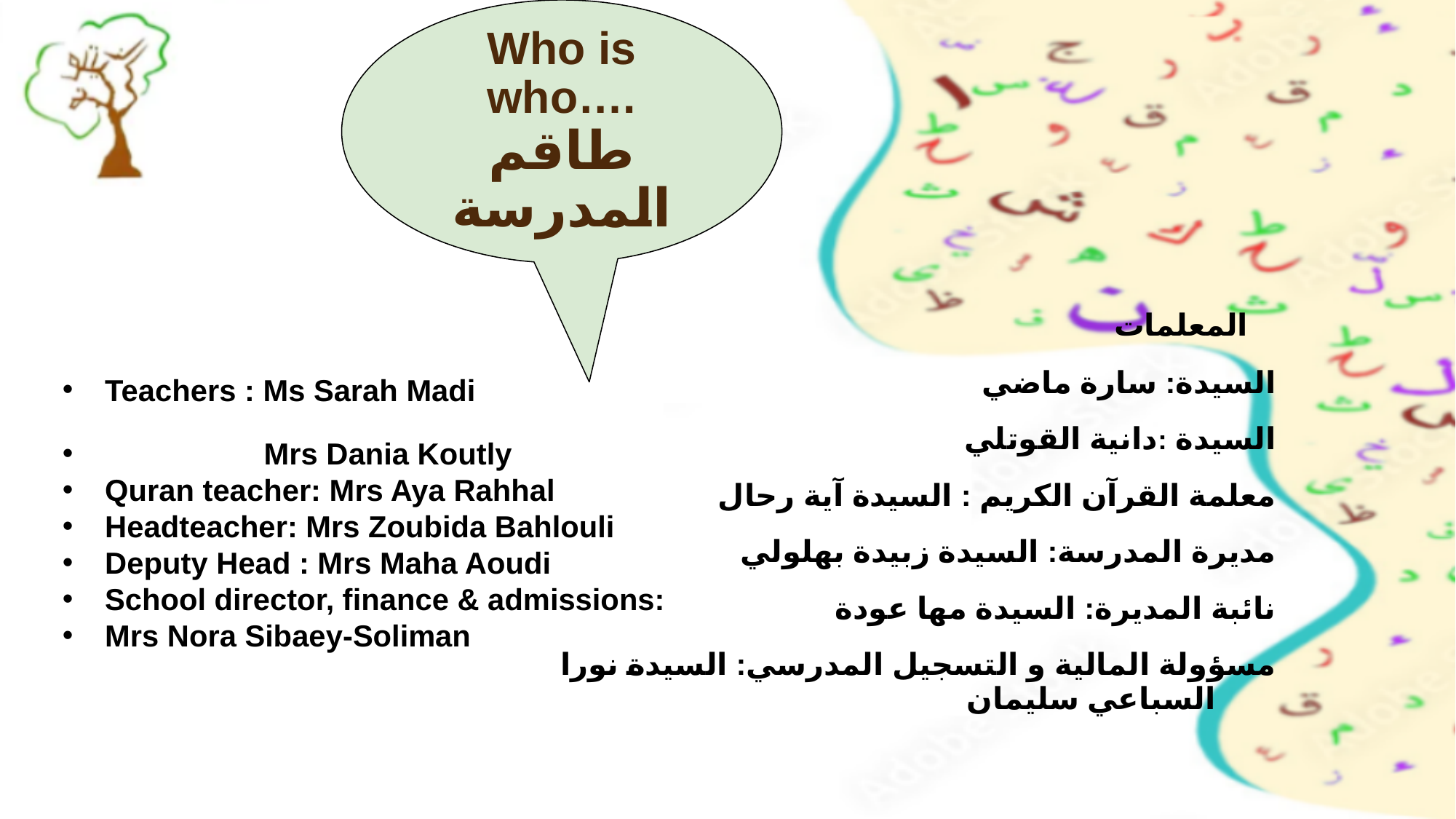

Who is who….
طاقم المدرسة
المعلمات
            السيدة: سارة ماضي
السيدة :دانية القوتلي
معلمة القرآن الكريم : السيدة آية رحال
مديرة المدرسة: السيدة زبيدة بهلولي
نائبة المديرة: السيدة مها عودة
مسؤولة المالية و التسجيل المدرسي: السيدة نورا السباعي سليمان
Teachers : Ms Sarah Madi
                   Mrs Dania Koutly
Quran teacher: Mrs Aya Rahhal
Headteacher: Mrs Zoubida Bahlouli
Deputy Head : Mrs Maha Aoudi
School director, finance & admissions:
Mrs Nora Sibaey-Soliman